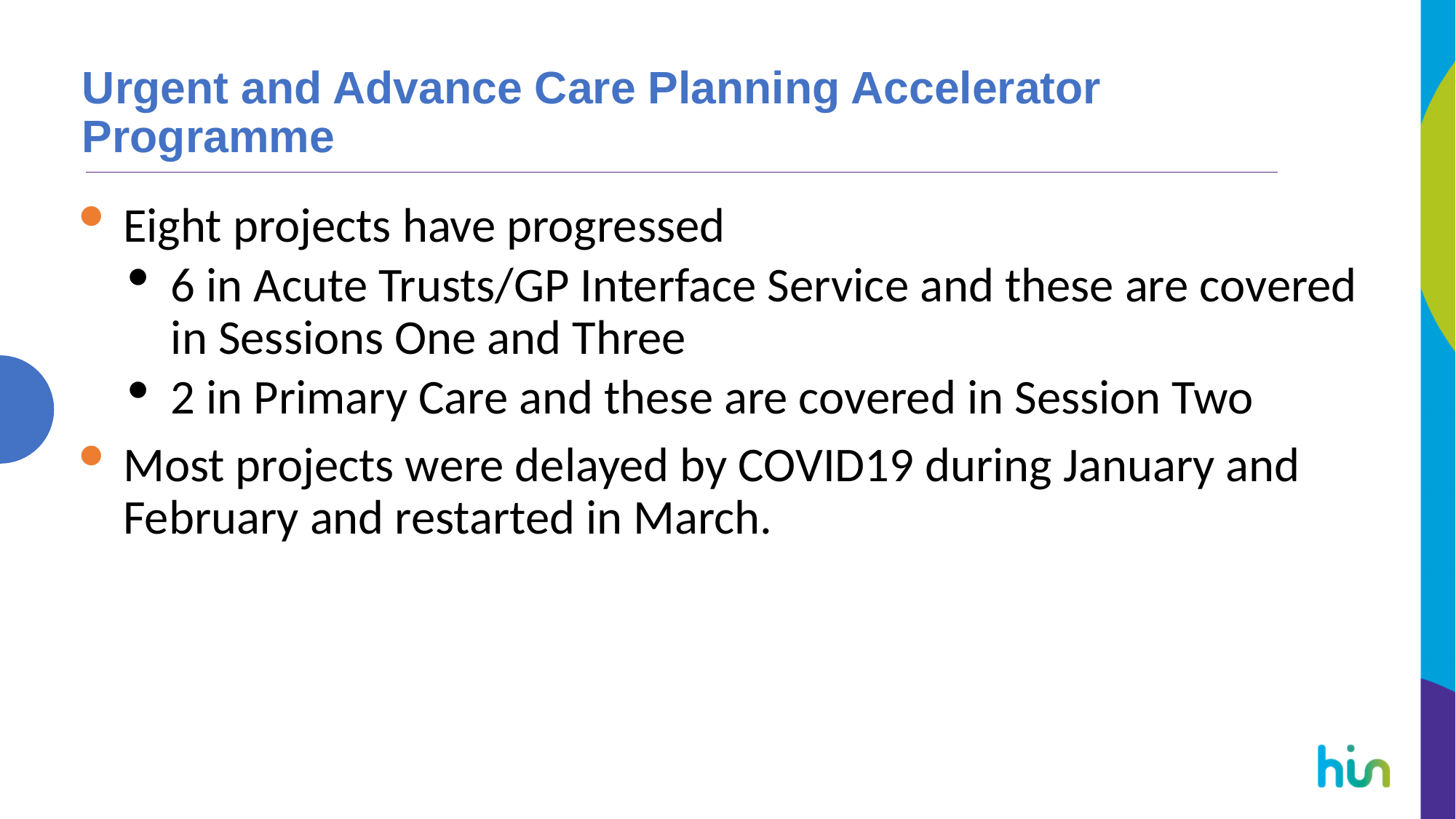

# Urgent and Advance Care Planning Accelerator Programme
Eight projects have progressed
6 in Acute Trusts/GP Interface Service and these are covered in Sessions One and Three
2 in Primary Care and these are covered in Session Two
Most projects were delayed by COVID19 during January and February and restarted in March.